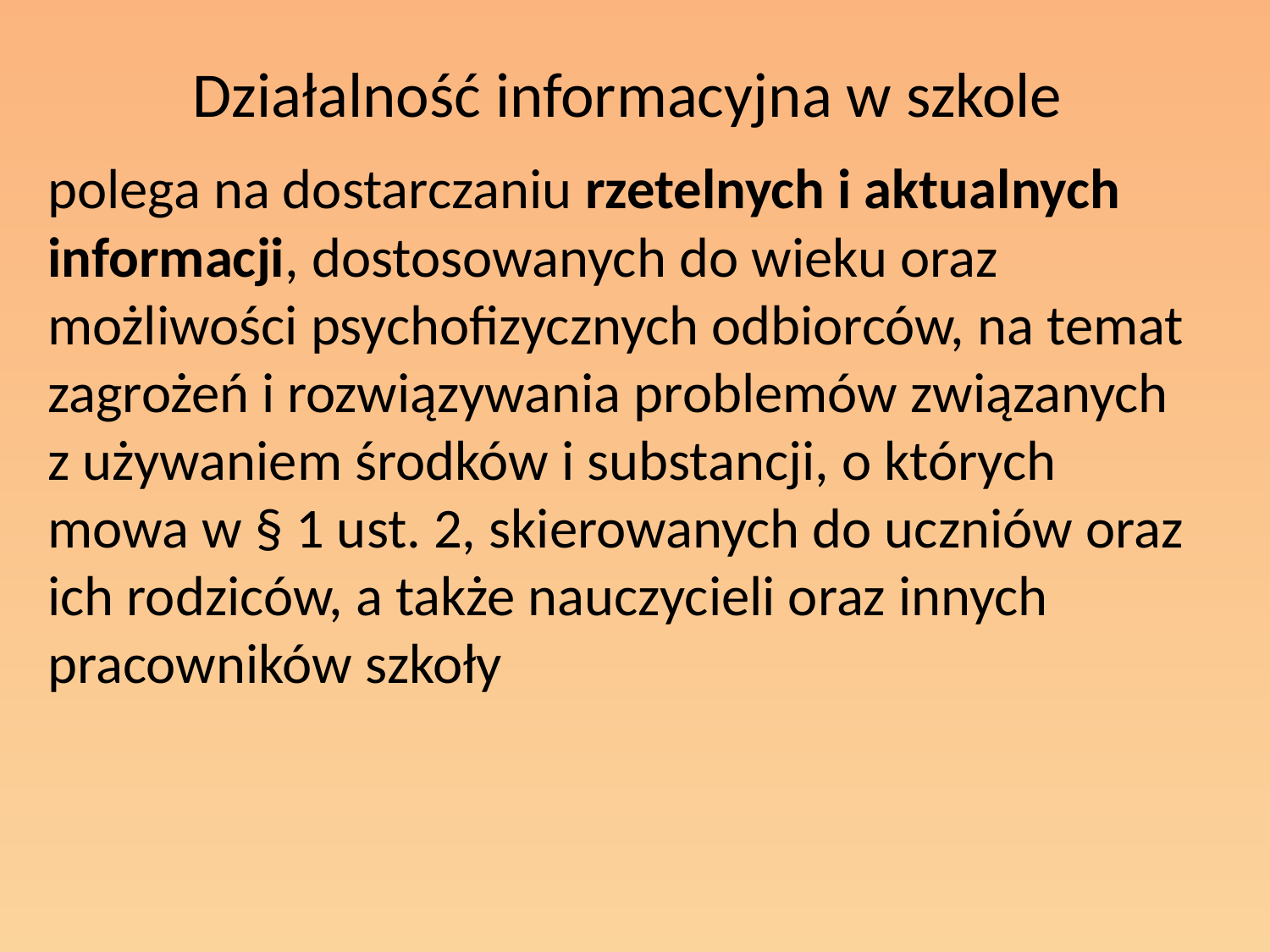

# Działalność informacyjna w szkole
polega na dostarczaniu rzetelnych i aktualnych informacji, dostosowanych do wieku oraz możliwości psychofizycznych odbiorców, na temat zagrożeń i rozwiązywania problemów związanych z używaniem środków i substancji, o których mowa w § 1 ust. 2, skierowanych do uczniów oraz ich rodziców, a także nauczycieli oraz innych pracowników szkoły